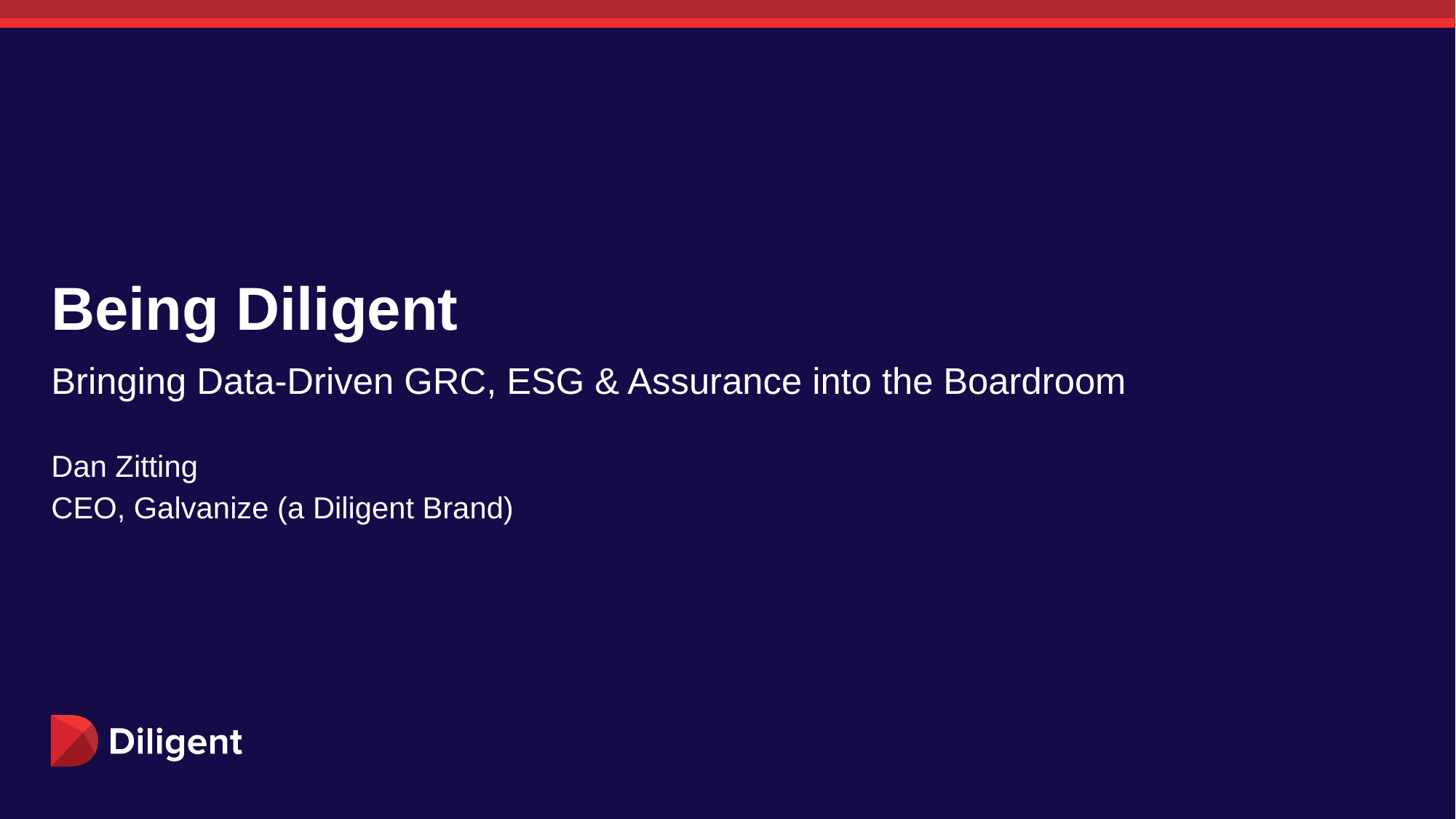

# Being Diligent
Bringing Data-Driven GRC, ESG & Assurance into the Boardroom
Dan Zitting
CEO, Galvanize (a Diligent Brand)